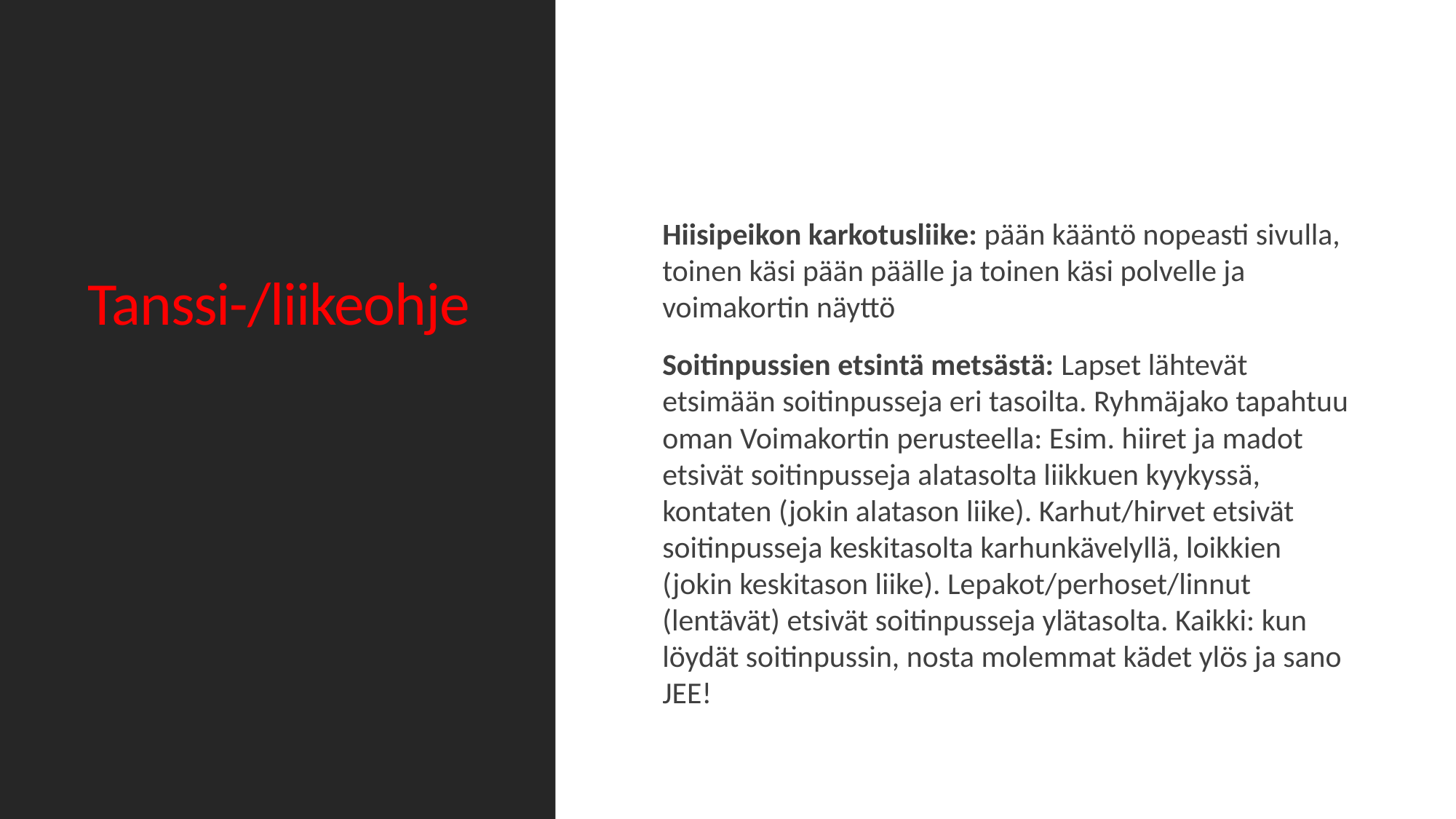

# Tanssi-/liikeohje
Hiisipeikon karkotusliike: pään kääntö nopeasti sivulla, toinen käsi pään päälle ja toinen käsi polvelle ja voimakortin näyttö
Soitinpussien etsintä metsästä: Lapset lähtevät etsimään soitinpusseja eri tasoilta. Ryhmäjako tapahtuu oman Voimakortin perusteella: Esim. hiiret ja madot etsivät soitinpusseja alatasolta liikkuen kyykyssä, kontaten (jokin alatason liike). Karhut/hirvet etsivät soitinpusseja keskitasolta karhunkävelyllä, loikkien (jokin keskitason liike). Lepakot/perhoset/linnut (lentävät) etsivät soitinpusseja ylätasolta. Kaikki: kun löydät soitinpussin, nosta molemmat kädet ylös ja sano JEE!